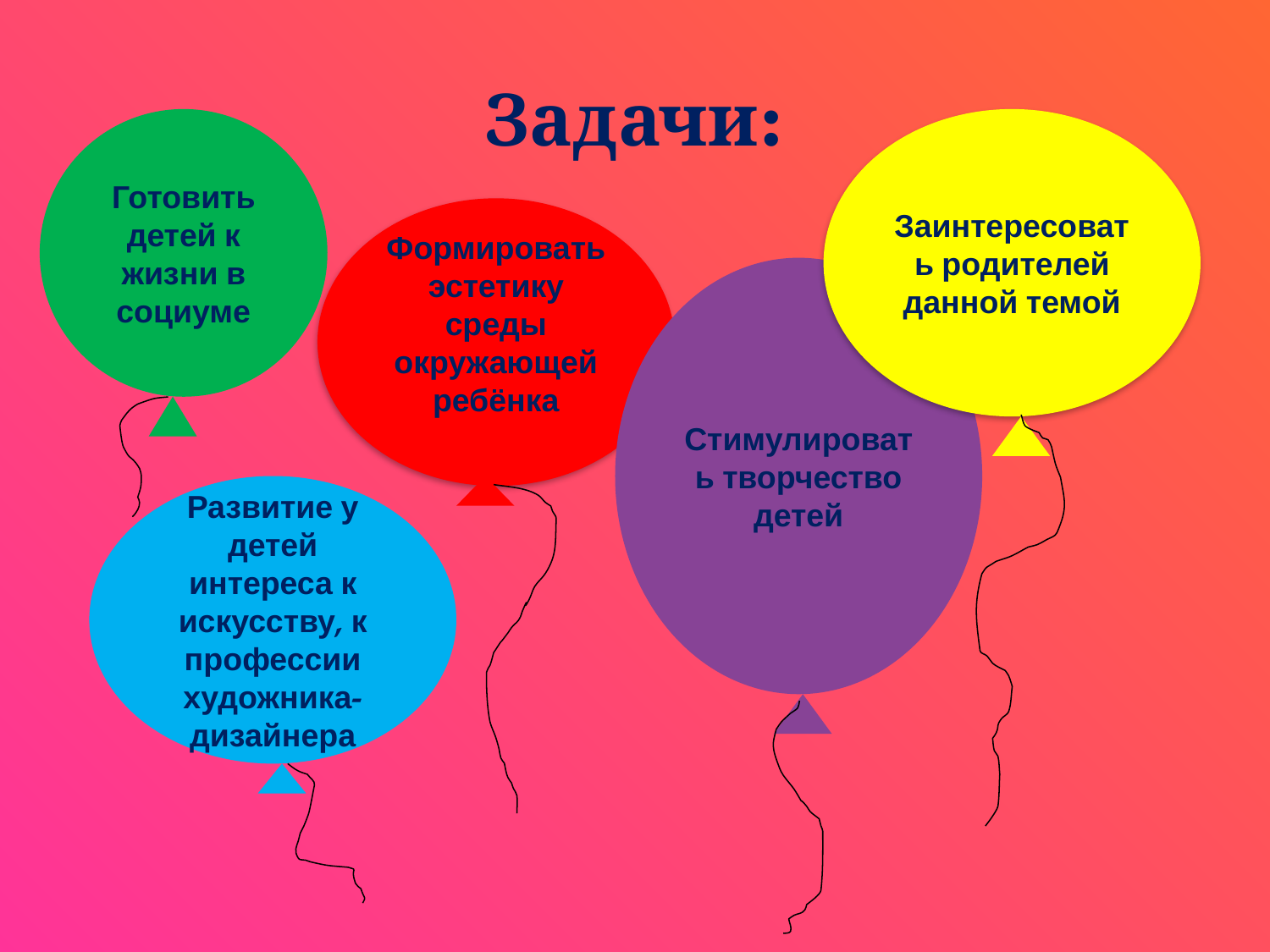

# Задачи:
Готовить детей к жизни в социуме
Заинтересовать родителей данной темой
Формировать эстетику среды окружающей ребёнка

Стимулировать творчество детей

Развитие у детей интереса к искусству, к профессии художника-дизайнера